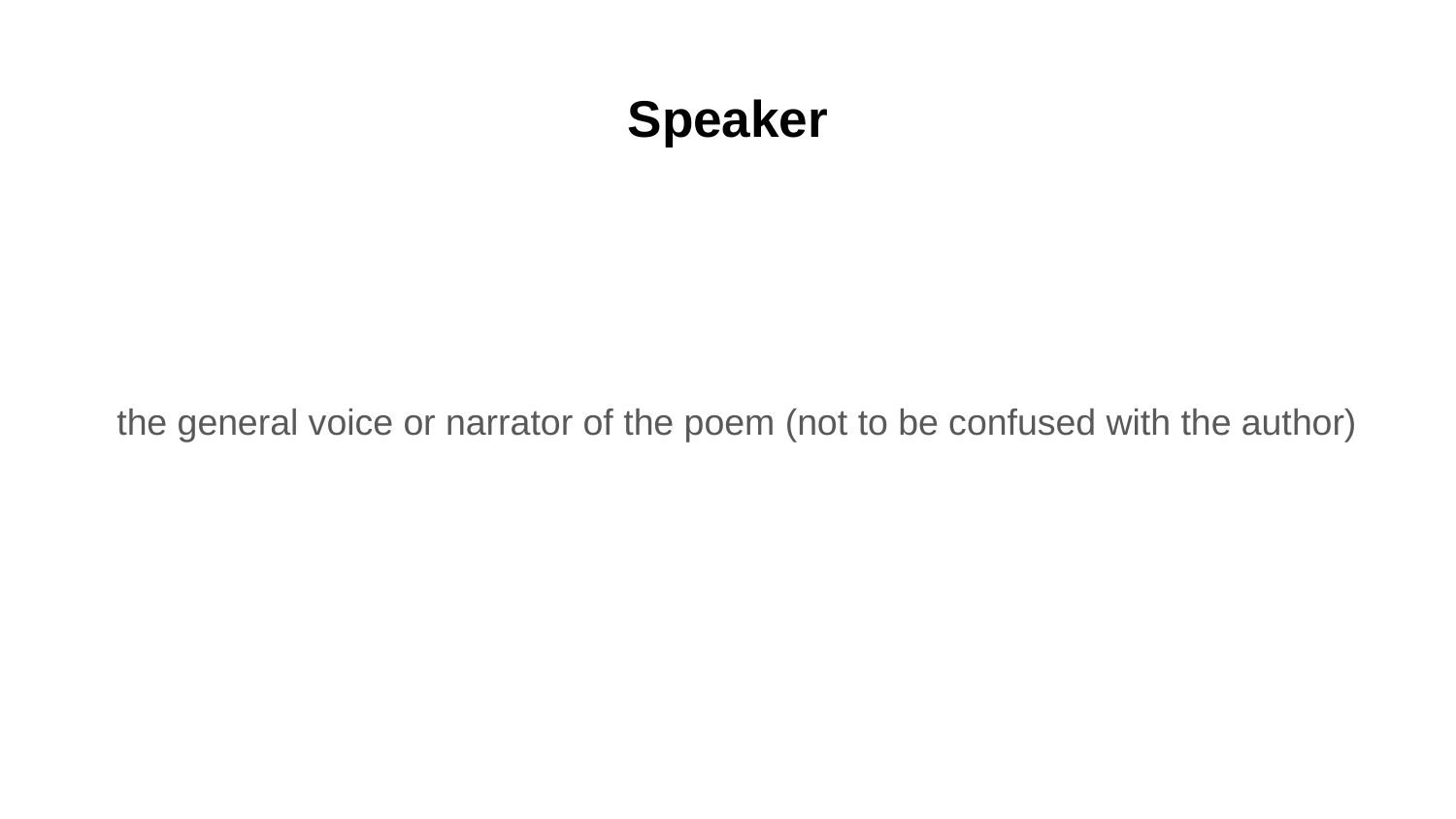

# Speaker

the general voice or narrator of the poem (not to be confused with the author)